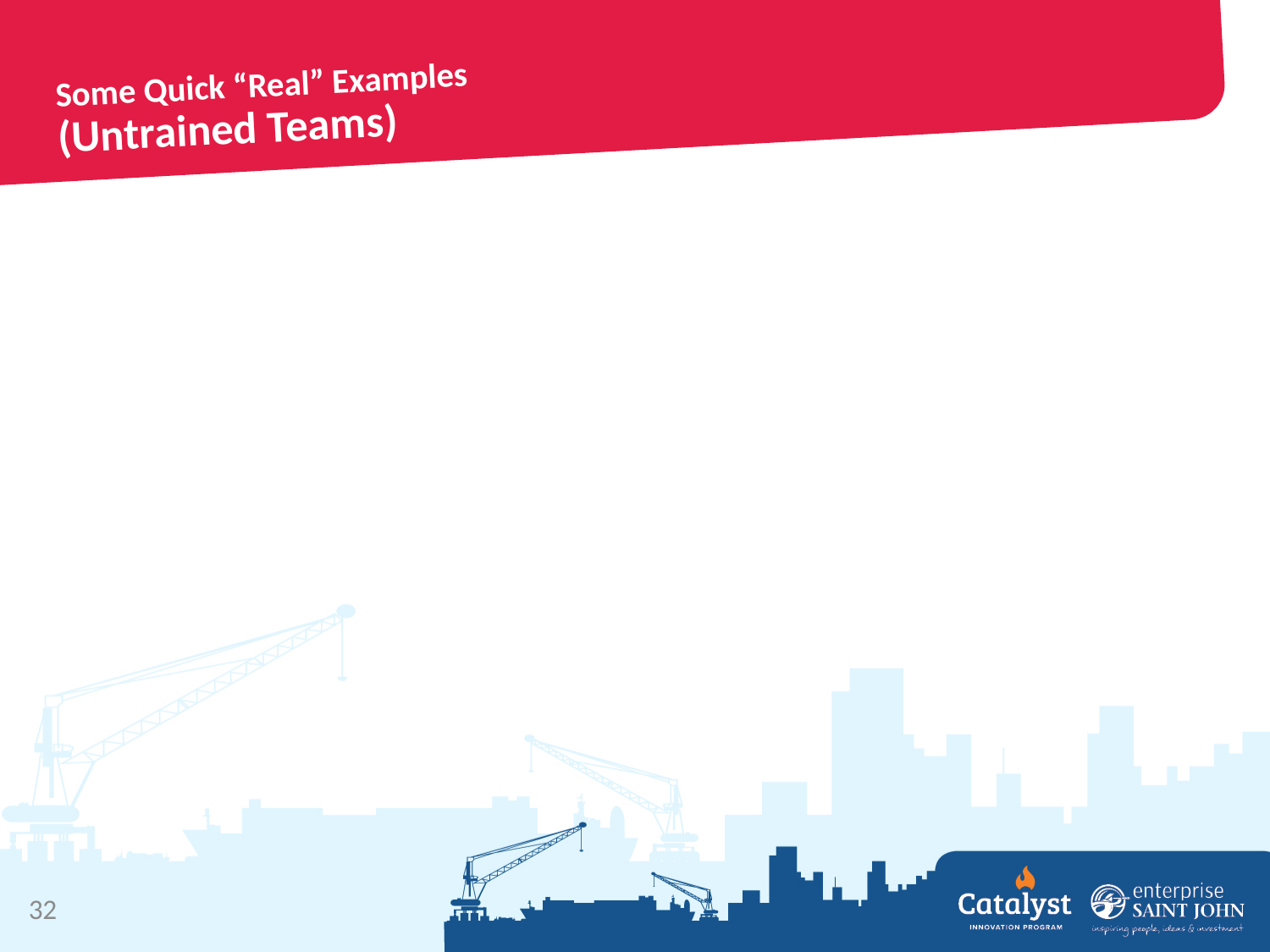

# Some Quick “Real” Examples (Untrained Teams)

32